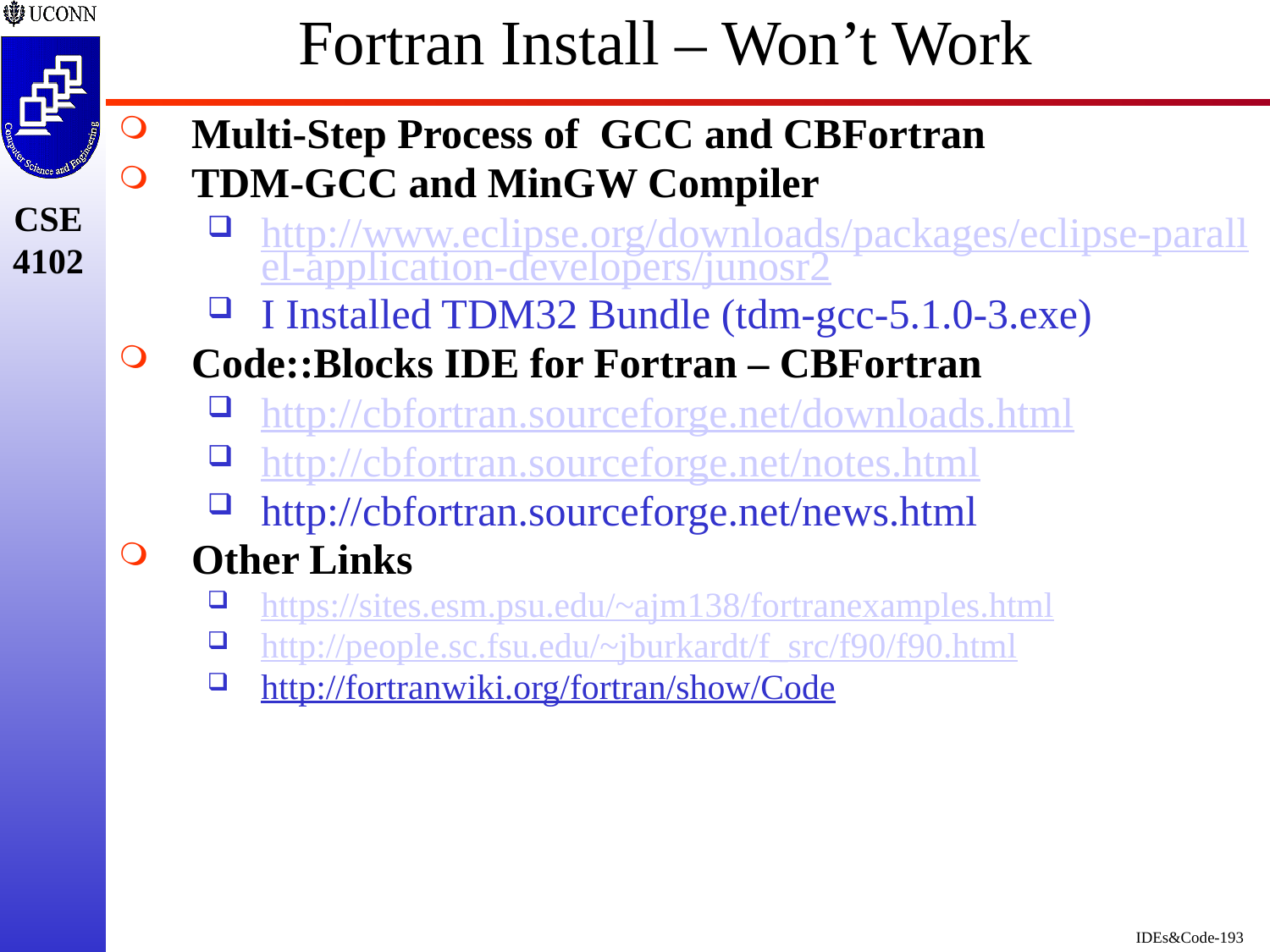

# Fortran Install – Won’t Work
Multi-Step Process of  GCC and CBFortran
TDM-GCC and MinGW Compiler
http://www.eclipse.org/downloads/packages/eclipse-parallel-application-developers/junosr2
I Installed TDM32 Bundle (tdm-gcc-5.1.0-3.exe)
Code::Blocks IDE for Fortran – CBFortran
http://cbfortran.sourceforge.net/downloads.html
http://cbfortran.sourceforge.net/notes.html
http://cbfortran.sourceforge.net/news.html
Other Links
https://sites.esm.psu.edu/~ajm138/fortranexamples.html
http://people.sc.fsu.edu/~jburkardt/f_src/f90/f90.html
http://fortranwiki.org/fortran/show/Code